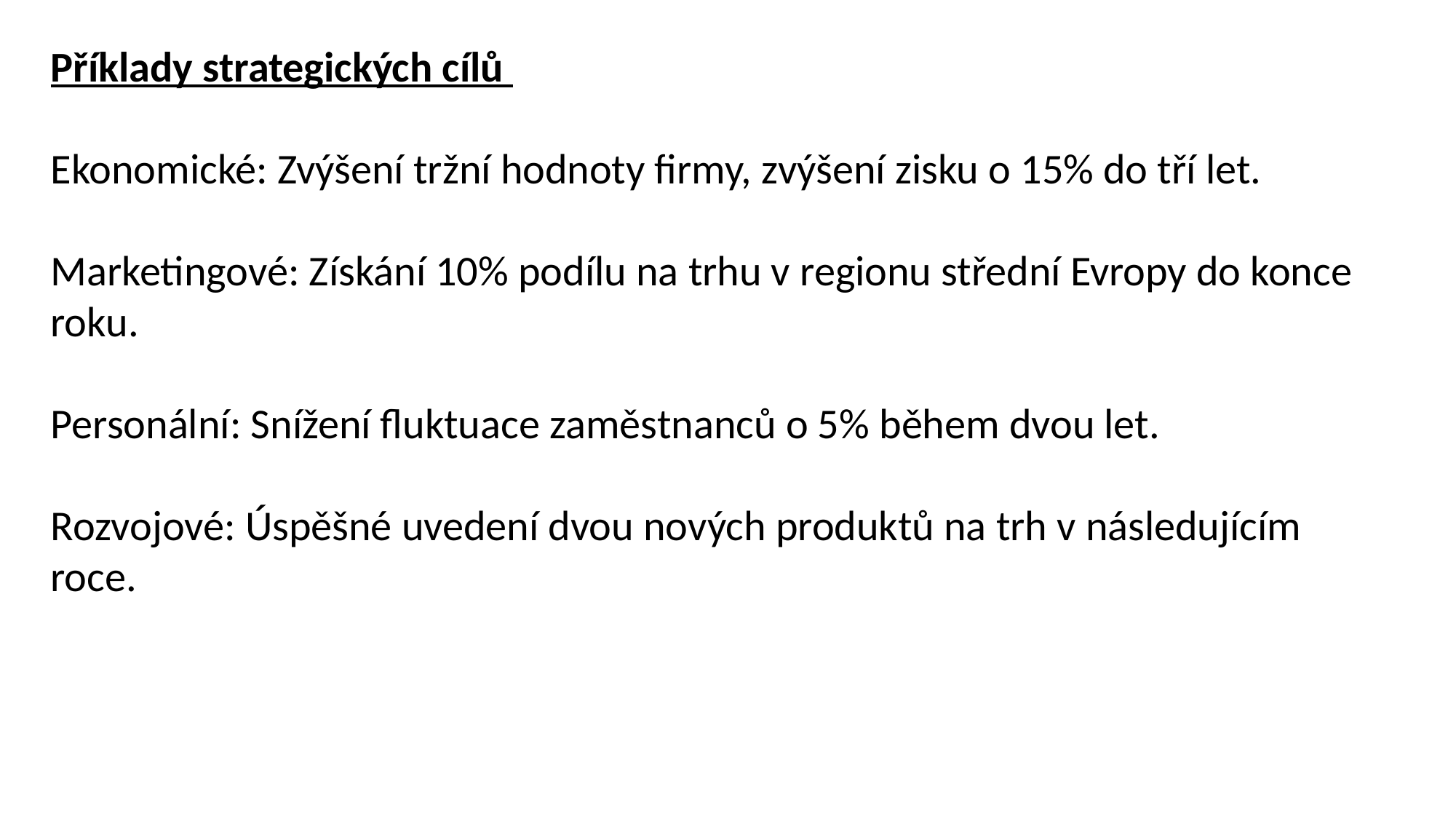

Příklady strategických cílů

Ekonomické: Zvýšení tržní hodnoty firmy, zvýšení zisku o 15% do tří let.

Marketingové: Získání 10% podílu na trhu v regionu střední Evropy do konce roku.

Personální: Snížení fluktuace zaměstnanců o 5% během dvou let.

Rozvojové: Úspěšné uvedení dvou nových produktů na trh v následujícím roce.